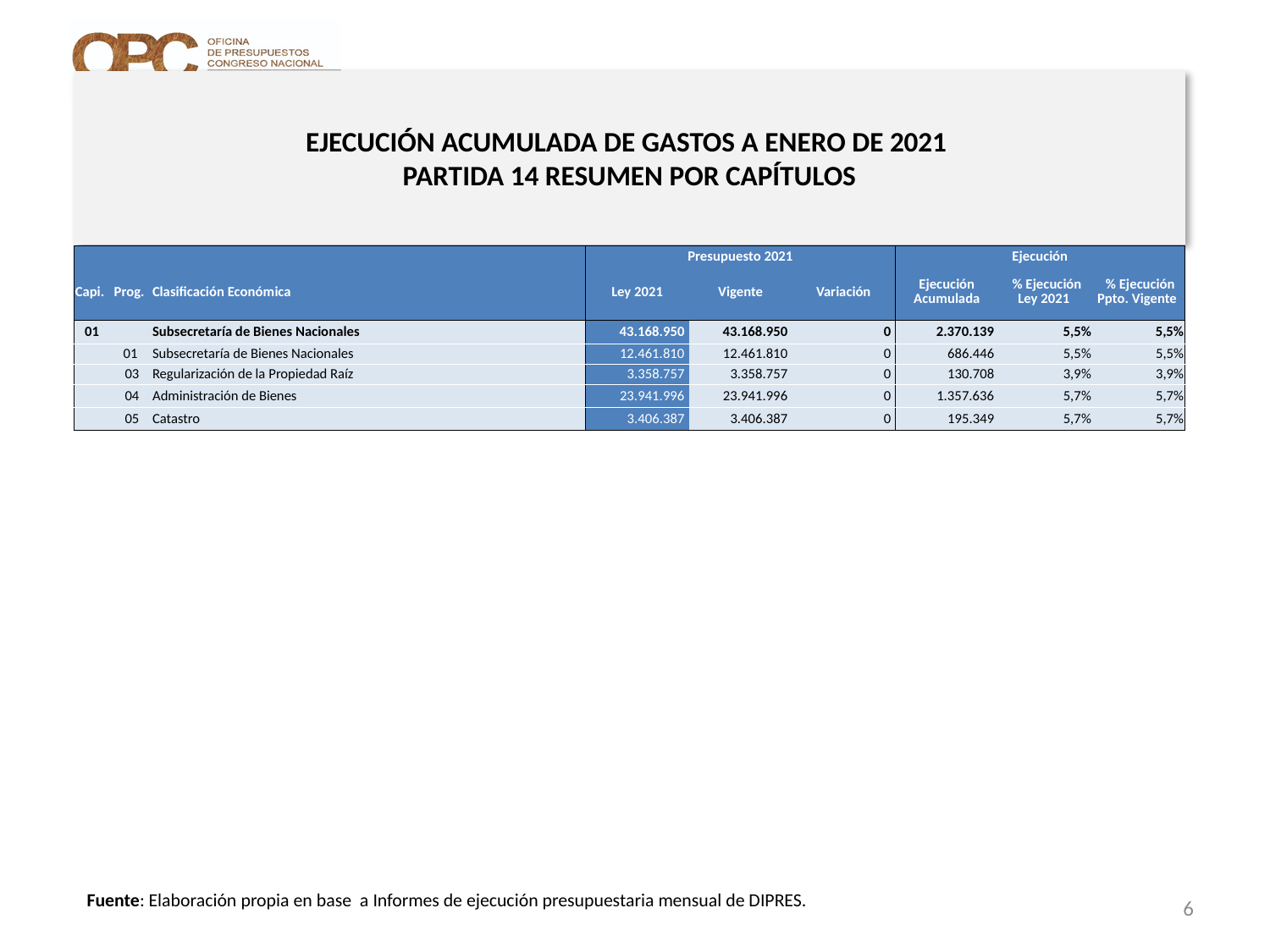

# EJECUCIÓN ACUMULADA DE GASTOS A ENERO DE 2021 PARTIDA 14 RESUMEN POR CAPÍTULOS
en miles de pesos 2021
|  |  |  | Presupuesto 2021 |  |  | Ejecución |  |  |
| --- | --- | --- | --- | --- | --- | --- | --- | --- |
| Capi. | Prog. | Clasificación Económica | Ley 2021 | Vigente | Variación | Ejecución Acumulada | % Ejecución Ley 2021 | % Ejecución Ppto. Vigente |
| 01 |  | Subsecretaría de Bienes Nacionales | 43.168.950 | 43.168.950 | 0 | 2.370.139 | 5,5% | 5,5% |
|  | 01 | Subsecretaría de Bienes Nacionales | 12.461.810 | 12.461.810 | 0 | 686.446 | 5,5% | 5,5% |
|  | 03 | Regularización de la Propiedad Raíz | 3.358.757 | 3.358.757 | 0 | 130.708 | 3,9% | 3,9% |
|  | 04 | Administración de Bienes | 23.941.996 | 23.941.996 | 0 | 1.357.636 | 5,7% | 5,7% |
|  | 05 | Catastro | 3.406.387 | 3.406.387 | 0 | 195.349 | 5,7% | 5,7% |
Fuente: Elaboración propia en base  a Informes de ejecución presupuestaria mensual de DIPRES.
6